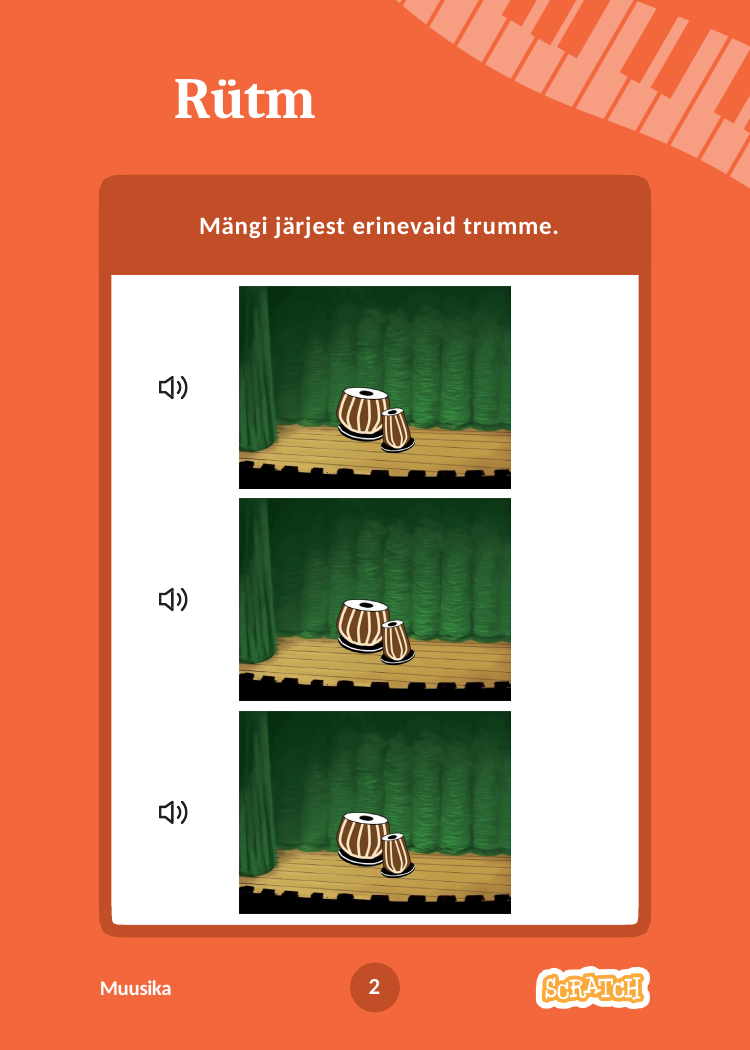

# Rütm

Mängi järjest erinevaid trumme.

2
Muusika